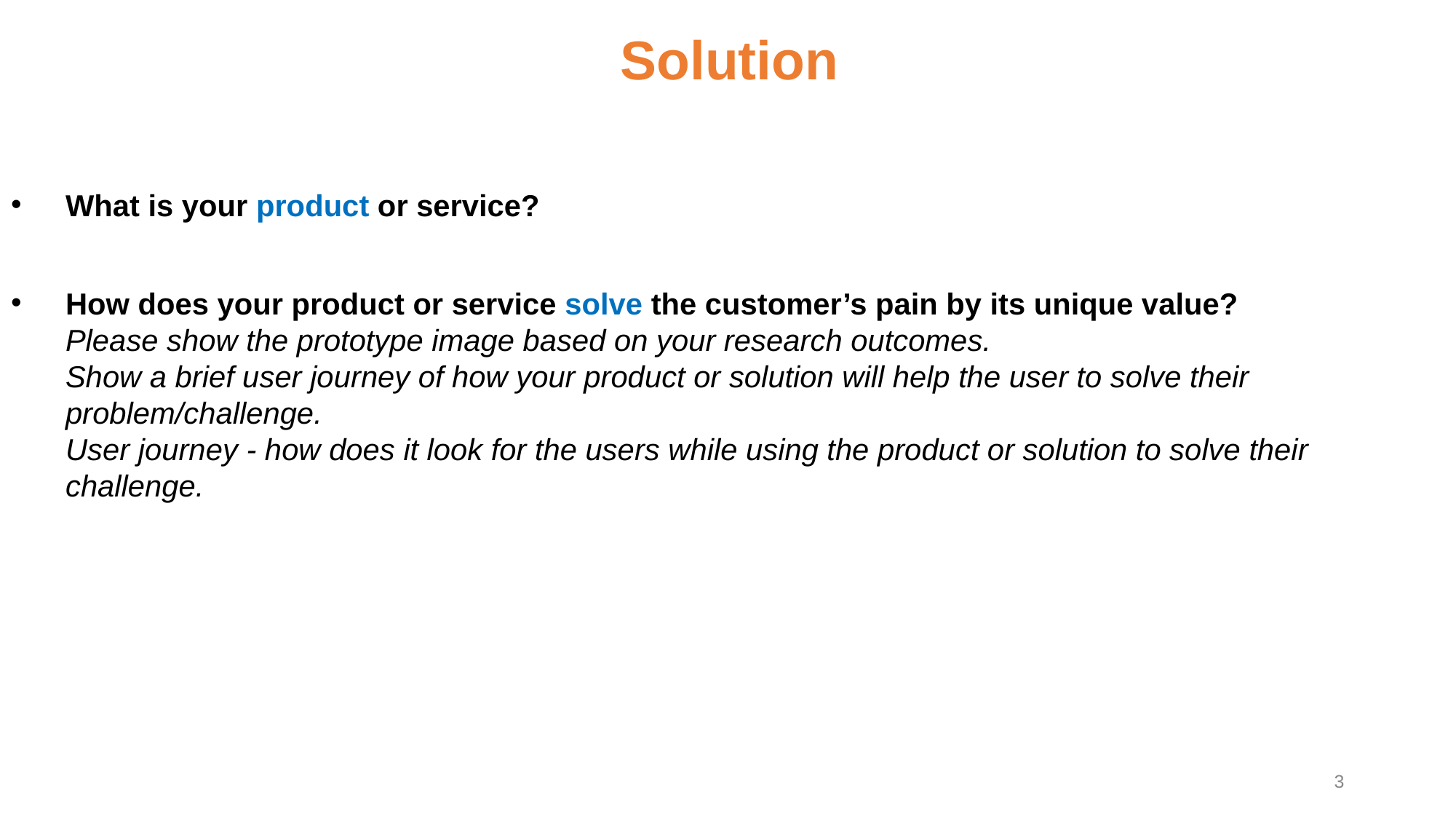

# Solution
What is your product or service?

How does your product or service solve the customer’s pain by its unique value?
Please show the prototype image based on your research outcomes.
Show a brief user journey of how your product or solution will help the user to solve their problem/challenge.
User journey - how does it look for the users while using the product or solution to solve their challenge.

3